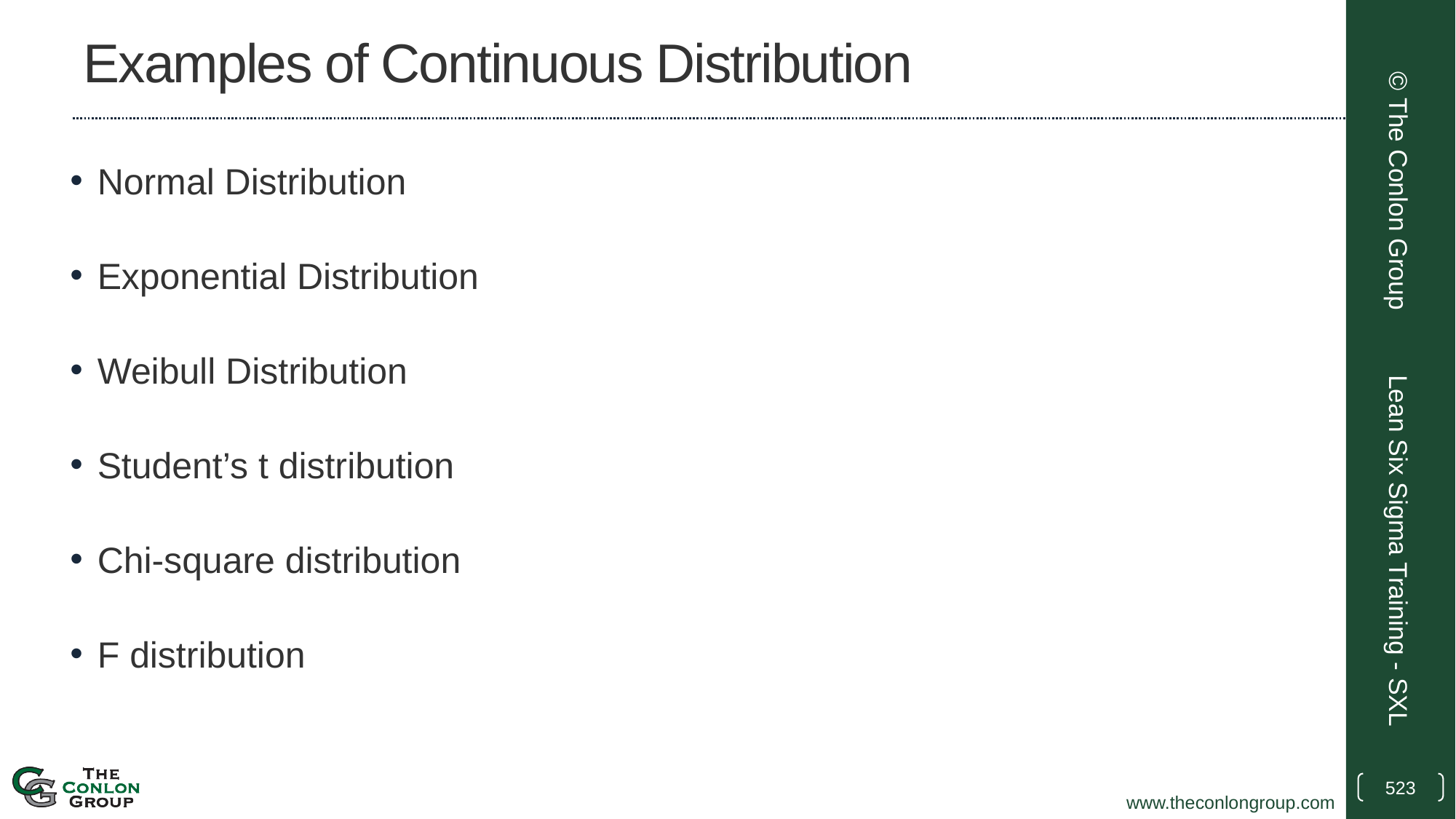

# Examples of Continuous Distribution
Normal Distribution
Exponential Distribution
Weibull Distribution
Student’s t distribution
Chi-square distribution
F distribution

© The Conlon Group
Lean Six Sigma Training - SXL
523